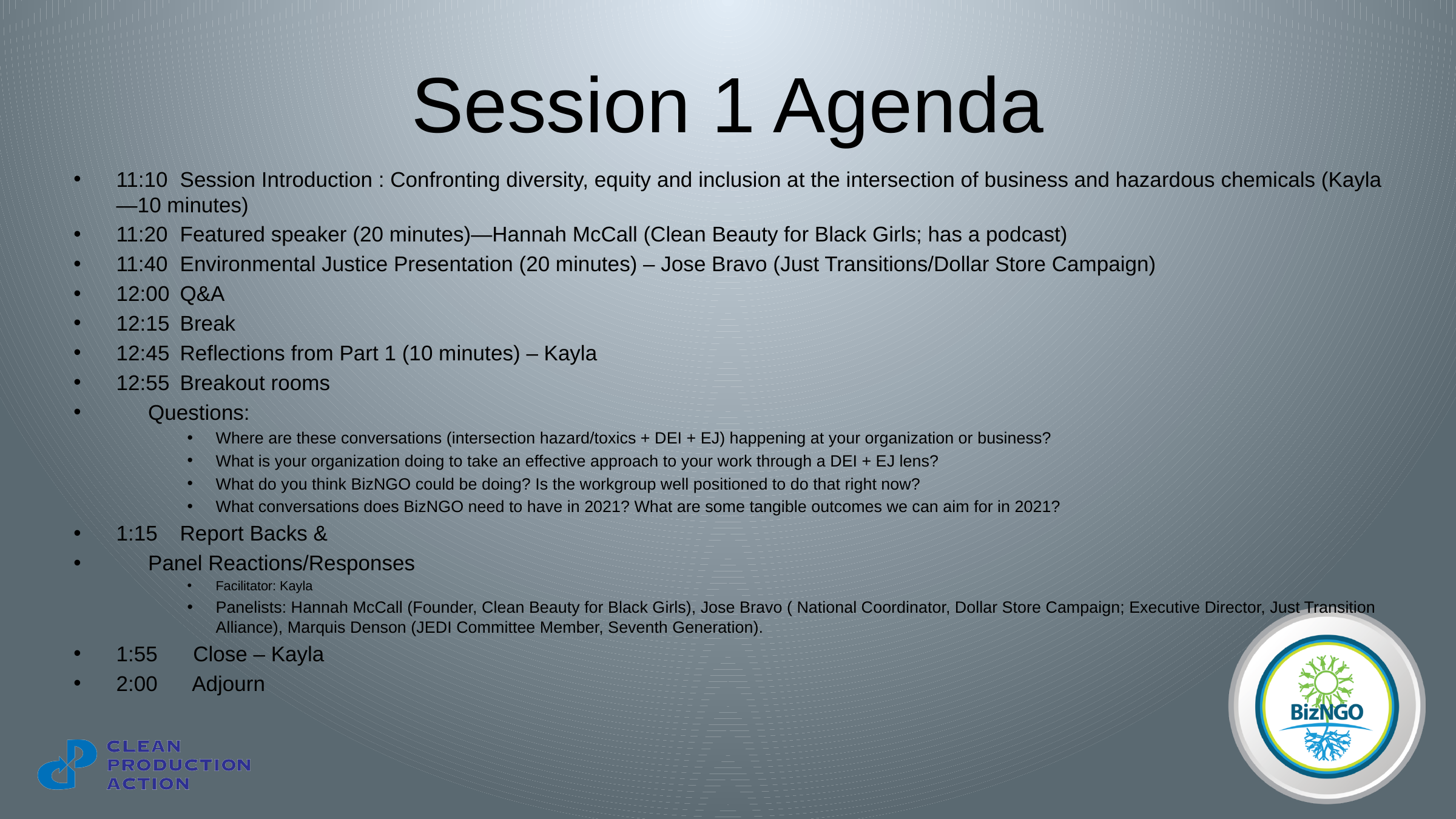

# Session 1 Agenda
11:10	Session Introduction : Confronting diversity, equity and inclusion at the intersection of business and hazardous chemicals (Kayla—10 minutes)
11:20	Featured speaker (20 minutes)—Hannah McCall (Clean Beauty for Black Girls; has a podcast)
11:40	Environmental Justice Presentation (20 minutes) – Jose Bravo (Just Transitions/Dollar Store Campaign)
12:00	Q&A
12:15	Break
12:45	Reflections from Part 1 (10 minutes) – Kayla
12:55	Breakout rooms
	Questions:
Where are these conversations (intersection hazard/toxics + DEI + EJ) happening at your organization or business?
What is your organization doing to take an effective approach to your work through a DEI + EJ lens?
What do you think BizNGO could be doing? Is the workgroup well positioned to do that right now?
What conversations does BizNGO need to have in 2021? What are some tangible outcomes we can aim for in 2021?
1:15	Report Backs &
	Panel Reactions/Responses
Facilitator: Kayla
Panelists: Hannah McCall (Founder, Clean Beauty for Black Girls), Jose Bravo ( National Coordinator, Dollar Store Campaign; Executive Director, Just Transition Alliance), Marquis Denson (JEDI Committee Member, Seventh Generation).
1:55      Close – Kayla
2:00      Adjourn